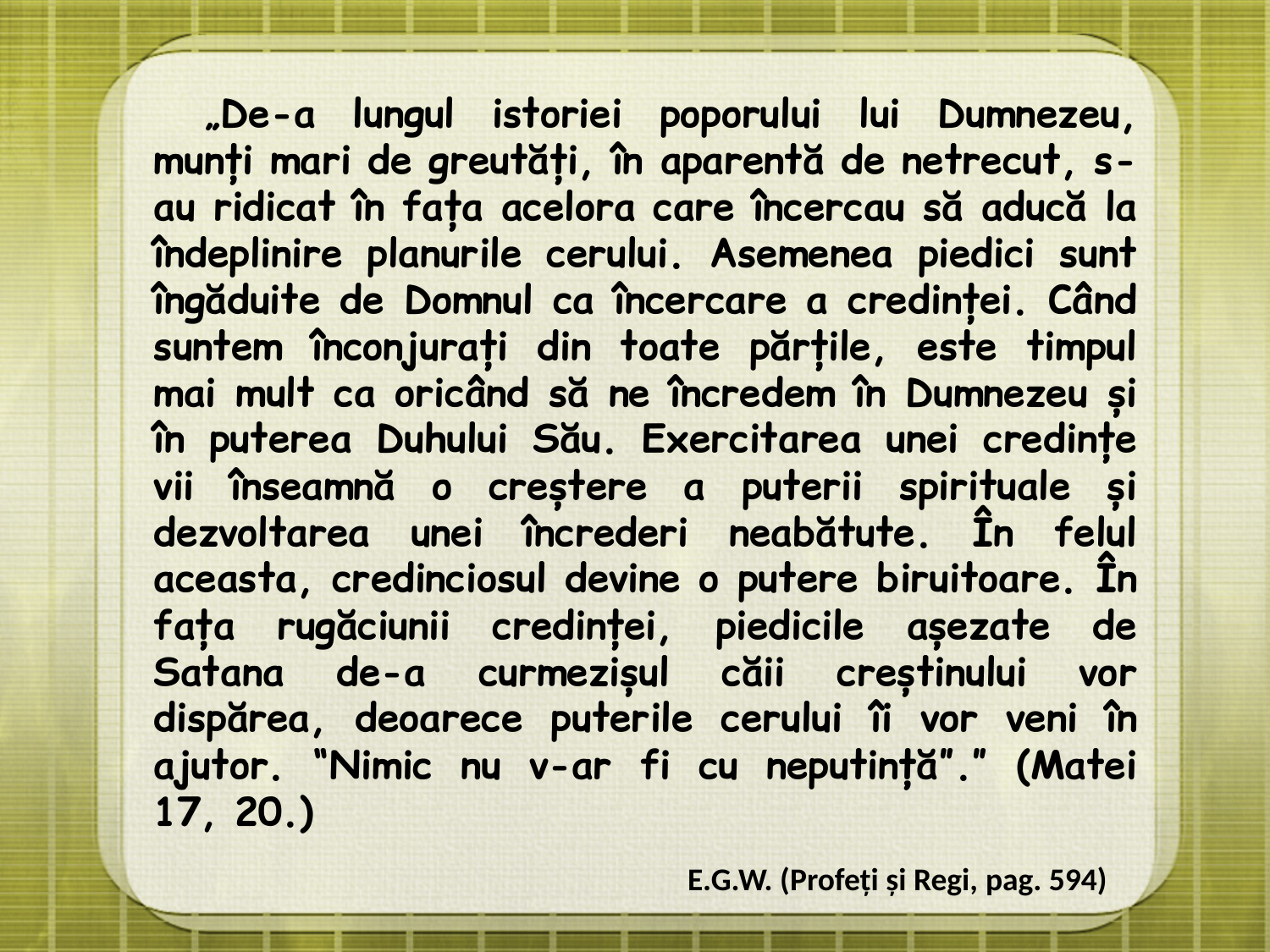

„De-a lungul istoriei poporului lui Dumnezeu, munţi mari de greutăţi, în aparentă de netrecut, s-au ridicat în faţa acelora care încercau să aducă la îndeplinire planurile cerului. Asemenea piedici sunt îngăduite de Domnul ca încercare a credinţei. Când suntem înconjuraţi din toate părţile, este timpul mai mult ca oricând să ne încredem în Dumnezeu şi în puterea Duhului Său. Exercitarea unei credinţe vii înseamnă o creştere a puterii spirituale şi dezvoltarea unei încrederi neabătute. În felul aceasta, credinciosul devine o putere biruitoare. În faţa rugăciunii credinţei, piedicile aşezate de Satana de-a curmezişul căii creştinului vor dispărea, deoarece puterile cerului îi vor veni în ajutor. “Nimic nu v-ar fi cu neputinţă”.” (Matei 17, 20.)
E.G.W. (Profeţi şi Regi, pag. 594)